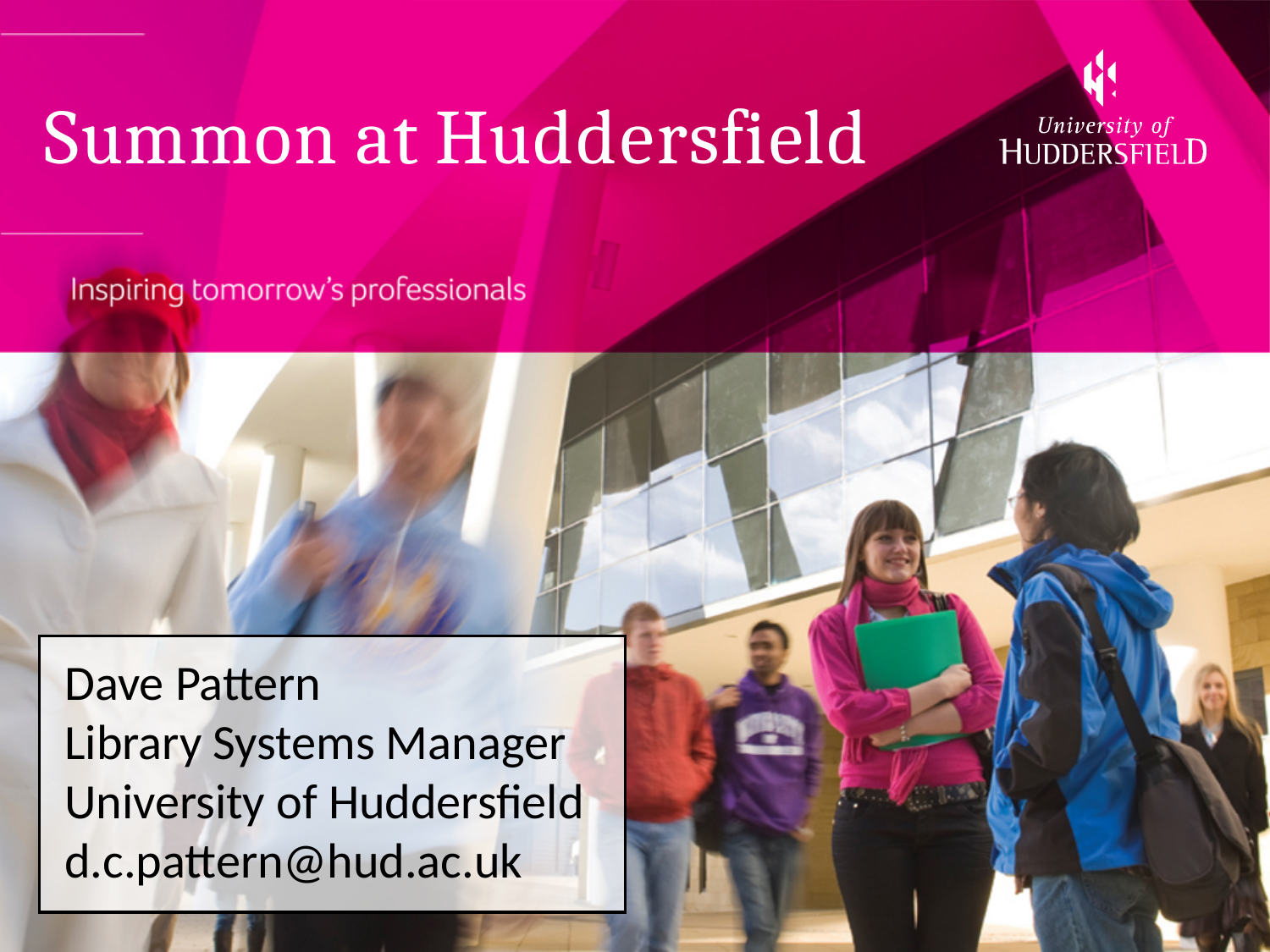

Summon at Huddersfield
Dave Pattern
Library Systems Manager
University of Huddersfield
d.c.pattern@hud.ac.uk